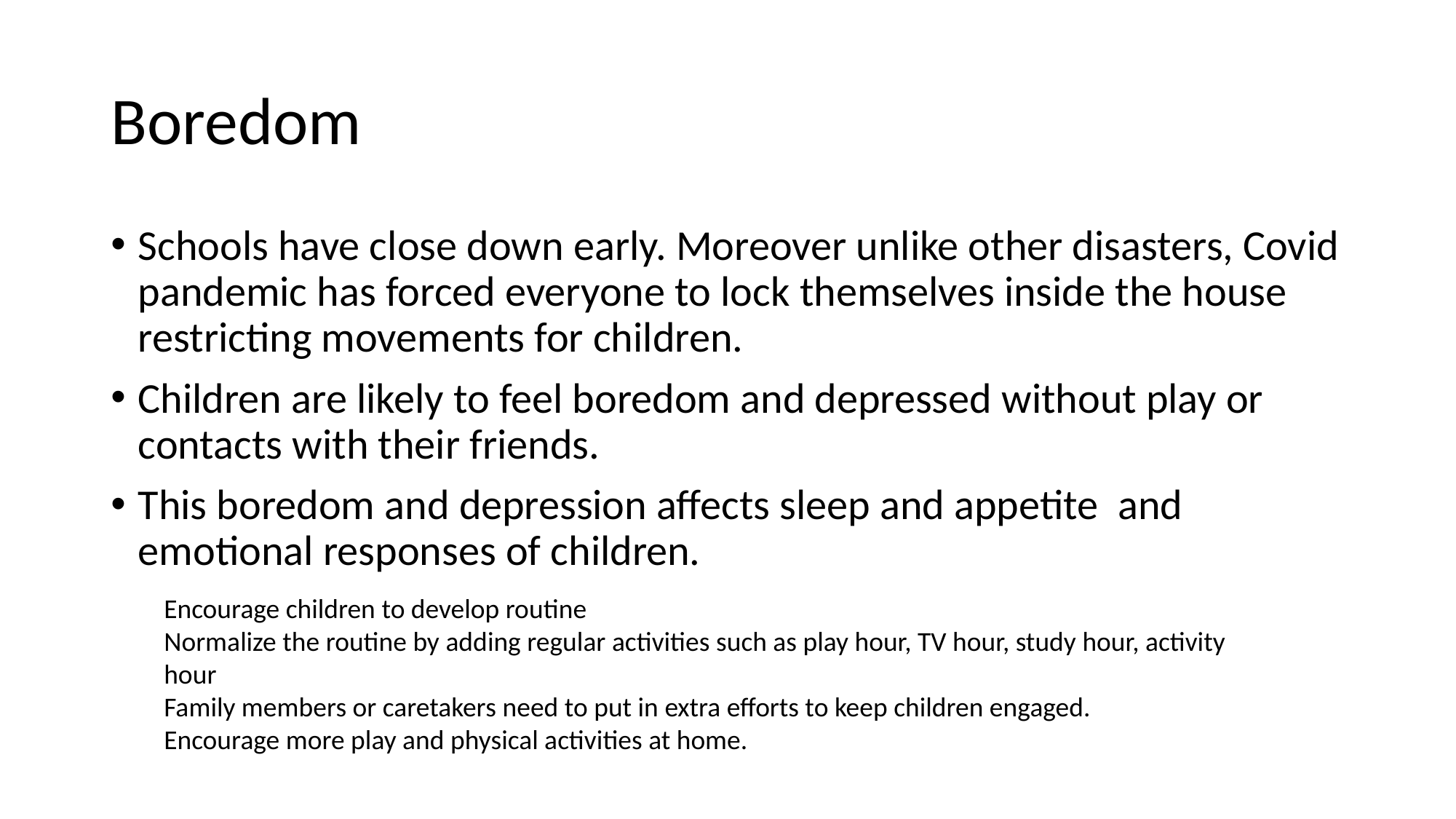

# Boredom
Schools have close down early. Moreover unlike other disasters, Covid pandemic has forced everyone to lock themselves inside the house restricting movements for children.
Children are likely to feel boredom and depressed without play or contacts with their friends.
This boredom and depression affects sleep and appetite  and emotional responses of children.

Encourage children to develop routine
Normalize the routine by adding regular activities such as play hour, TV hour, study hour, activity hour
Family members or caretakers need to put in extra efforts to keep children engaged.
Encourage more play and physical activities at home.